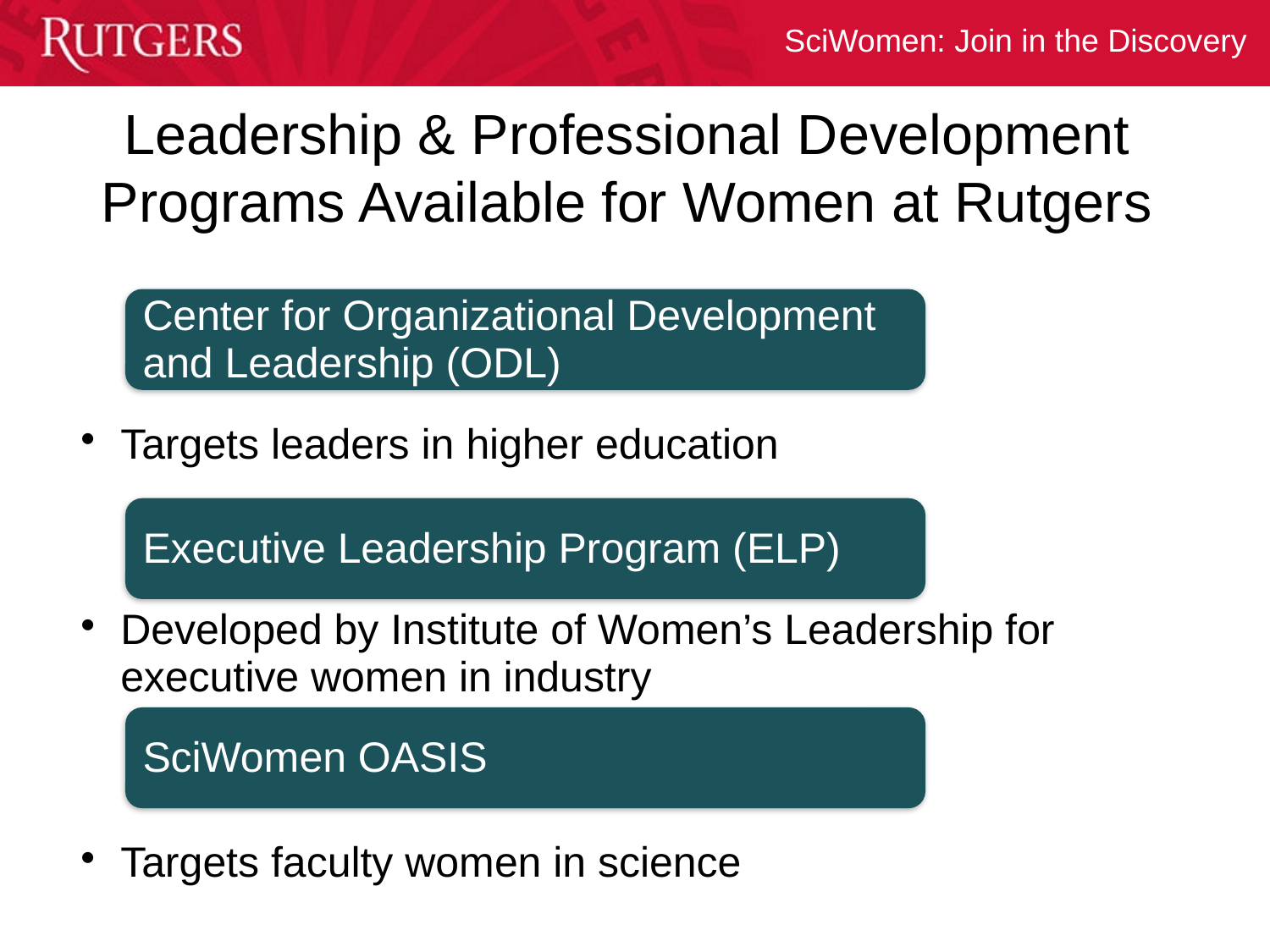

# Leadership & Professional Development Programs Available for Women at Rutgers
Center for Organizational Development and Leadership (ODL)
Targets leaders in higher education
Executive Leadership Program (ELP)
Developed by Institute of Women’s Leadership for executive women in industry
SciWomen OASIS
Targets faculty women in science